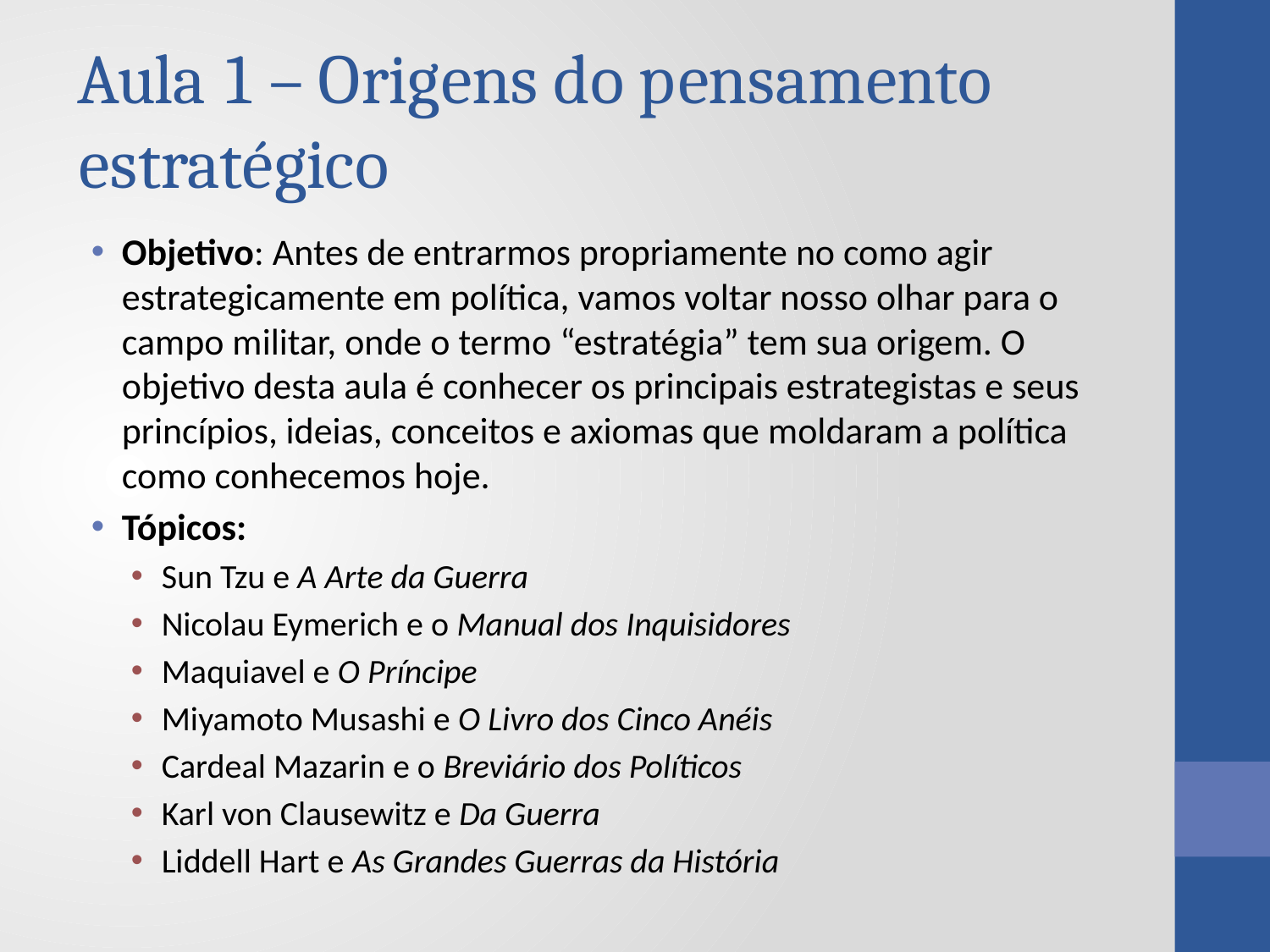

# Aula 1 – Origens do pensamento estratégico
Objetivo: Antes de entrarmos propriamente no como agir estrategicamente em política, vamos voltar nosso olhar para o campo militar, onde o termo “estratégia” tem sua origem. O objetivo desta aula é conhecer os principais estrategistas e seus princípios, ideias, conceitos e axiomas que moldaram a política como conhecemos hoje.
Tópicos:
Sun Tzu e A Arte da Guerra
Nicolau Eymerich e o Manual dos Inquisidores
Maquiavel e O Príncipe
Miyamoto Musashi e O Livro dos Cinco Anéis
Cardeal Mazarin e o Breviário dos Políticos
Karl von Clausewitz e Da Guerra
Liddell Hart e As Grandes Guerras da História